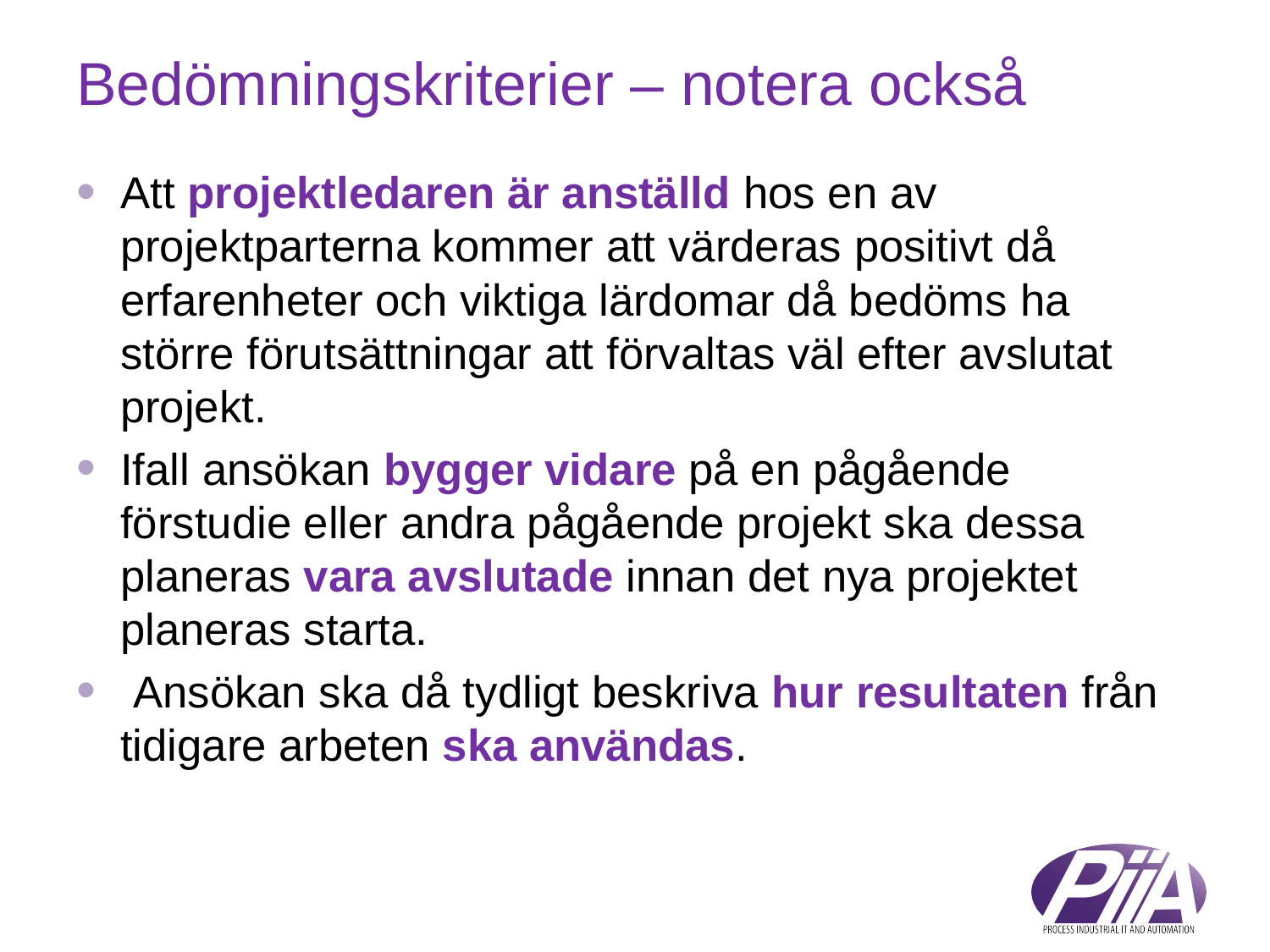

# Bedömningskriterier – notera också
Att projektledaren är anställd hos en av projektparterna kommer att värderas positivt då erfarenheter och viktiga lärdomar då bedöms ha större förutsättningar att förvaltas väl efter avslutat projekt.
Ifall ansökan bygger vidare på en pågående förstudie eller andra pågående projekt ska dessa planeras vara avslutade innan det nya projektet planeras starta.
 Ansökan ska då tydligt beskriva hur resultaten från tidigare arbeten ska användas.